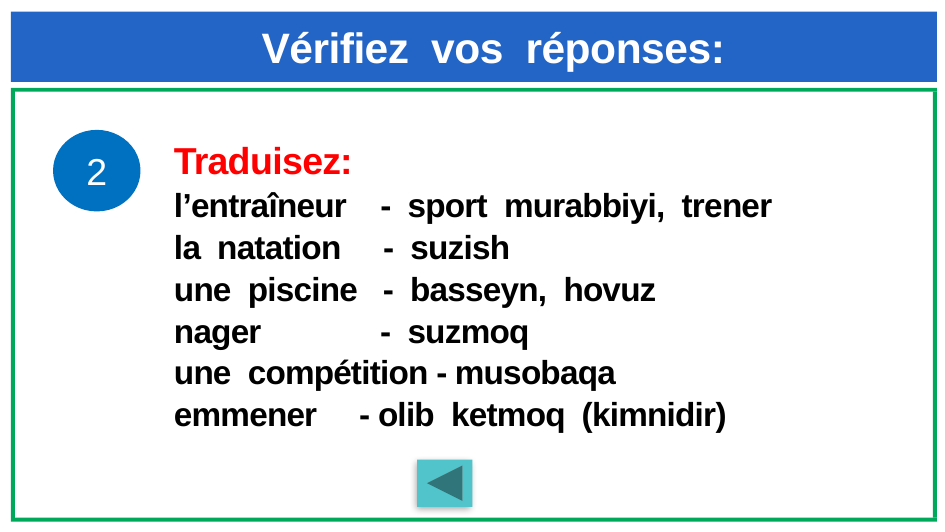

# Vérifiez  vos  réponses:
2
Traduisez:
l’entraîneur    -  sport  murabbiyi,  trener
la  natation     -  suzish
une  piscine   -  basseyn,  hovuz
nager              -  suzmoq
une  compétition - musobaqa
emmener     - olib  ketmoq  (kimnidir)